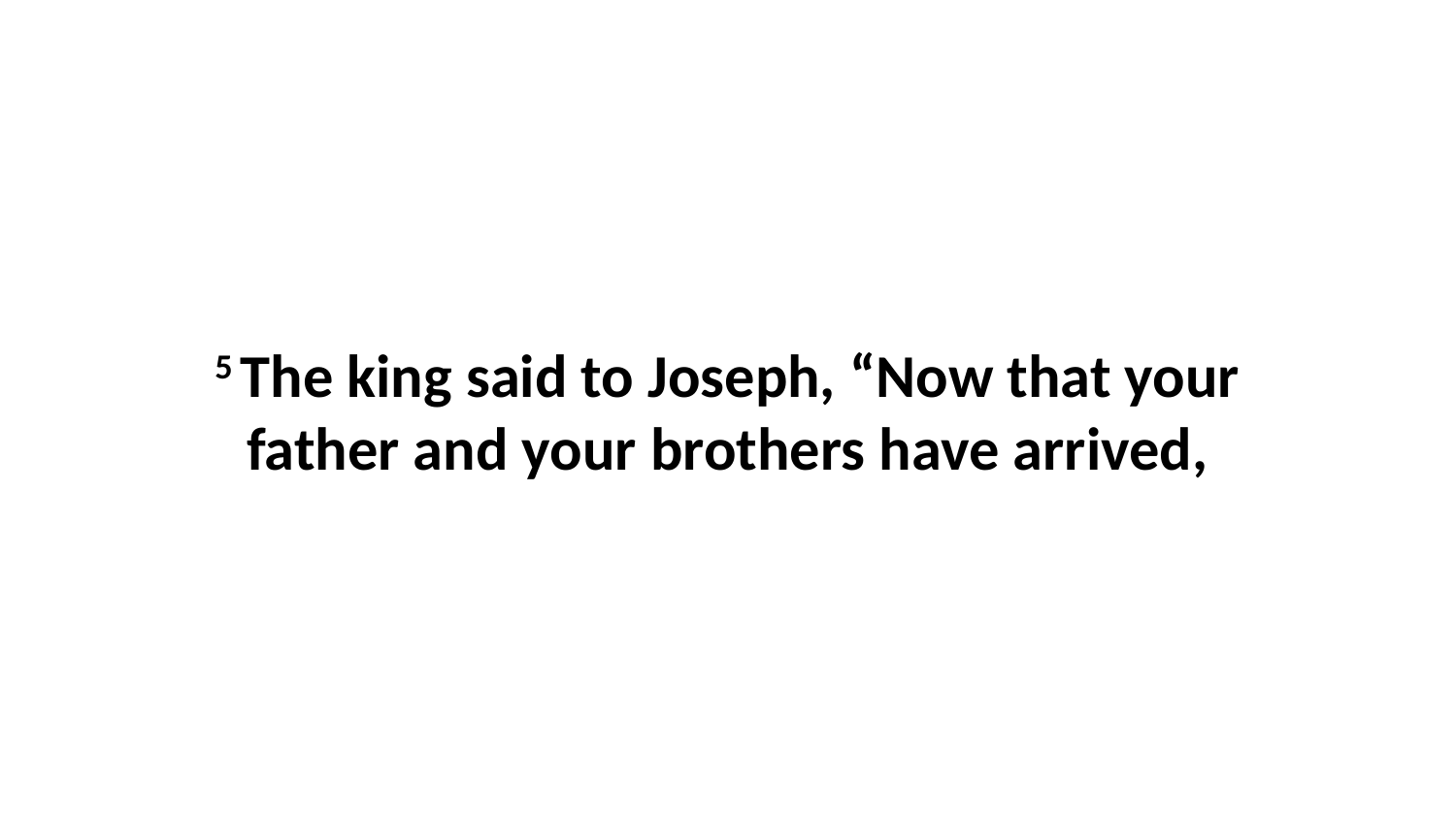

5 The king said to Joseph, “Now that your father and your brothers have arrived,